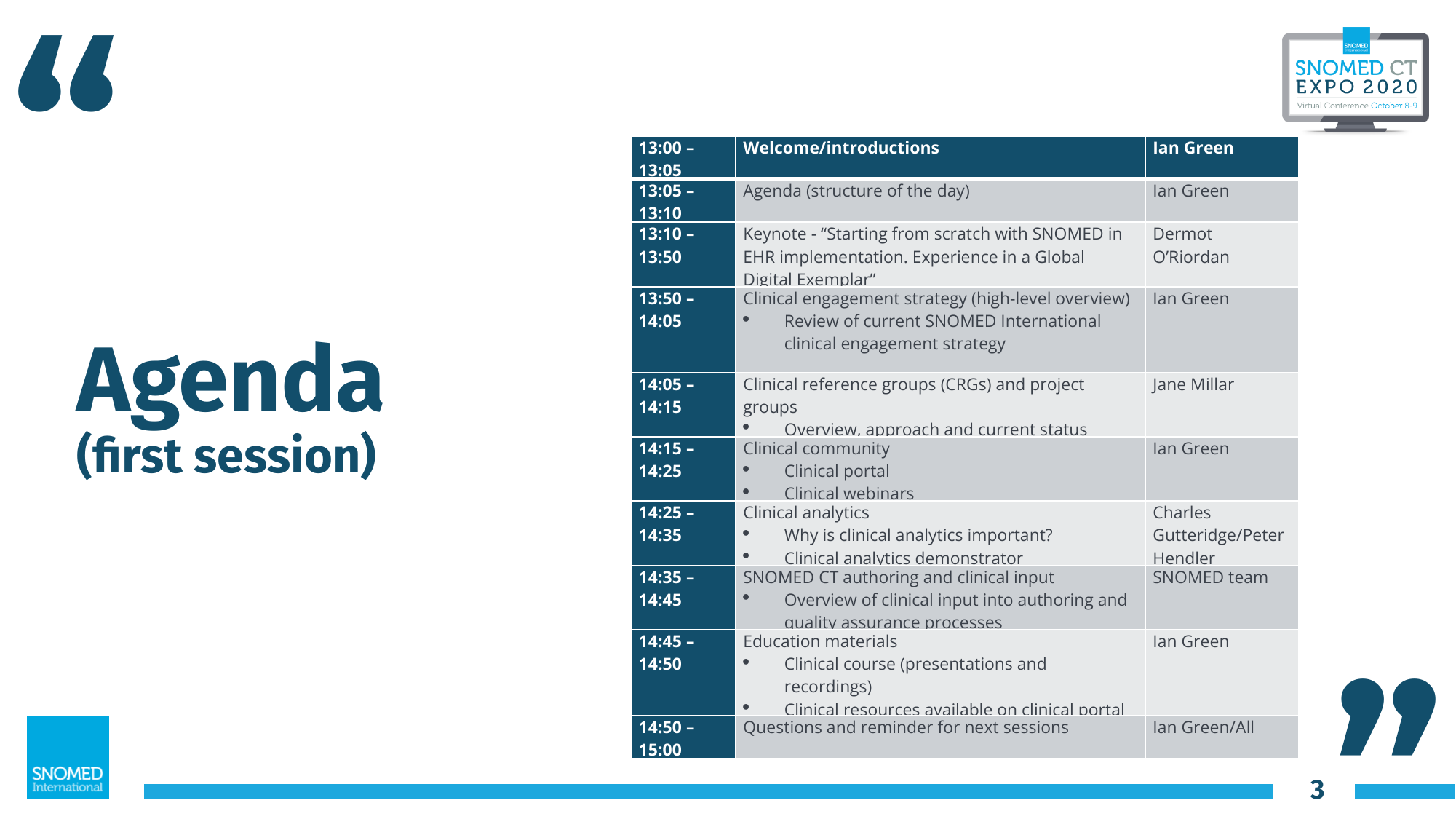

“
| 13:00 – 13:05 | Welcome/introductions | Ian Green |
| --- | --- | --- |
| 13:05 – 13:10 | Agenda (structure of the day) | Ian Green |
| 13:10 – 13:50 | Keynote - “Starting from scratch with SNOMED in EHR implementation. Experience in a Global Digital Exemplar” | Dermot O’Riordan |
| 13:50 – 14:05 | Clinical engagement strategy (high-level overview) Review of current SNOMED International clinical engagement strategy | Ian Green |
| 14:05 – 14:15 | Clinical reference groups (CRGs) and project groups Overview, approach and current status | Jane Millar |
| 14:15 – 14:25 | Clinical community Clinical portal Clinical webinars | Ian Green |
| 14:25 – 14:35 | Clinical analytics Why is clinical analytics important? Clinical analytics demonstrator | Charles Gutteridge/Peter Hendler |
| 14:35 – 14:45 | SNOMED CT authoring and clinical input Overview of clinical input into authoring and quality assurance processes | SNOMED team |
| 14:45 – 14:50 | Education materials Clinical course (presentations and recordings) Clinical resources available on clinical portal | Ian Green |
| 14:50 – 15:00 | Questions and reminder for next sessions | Ian Green/All |
# Agenda (first session)
”